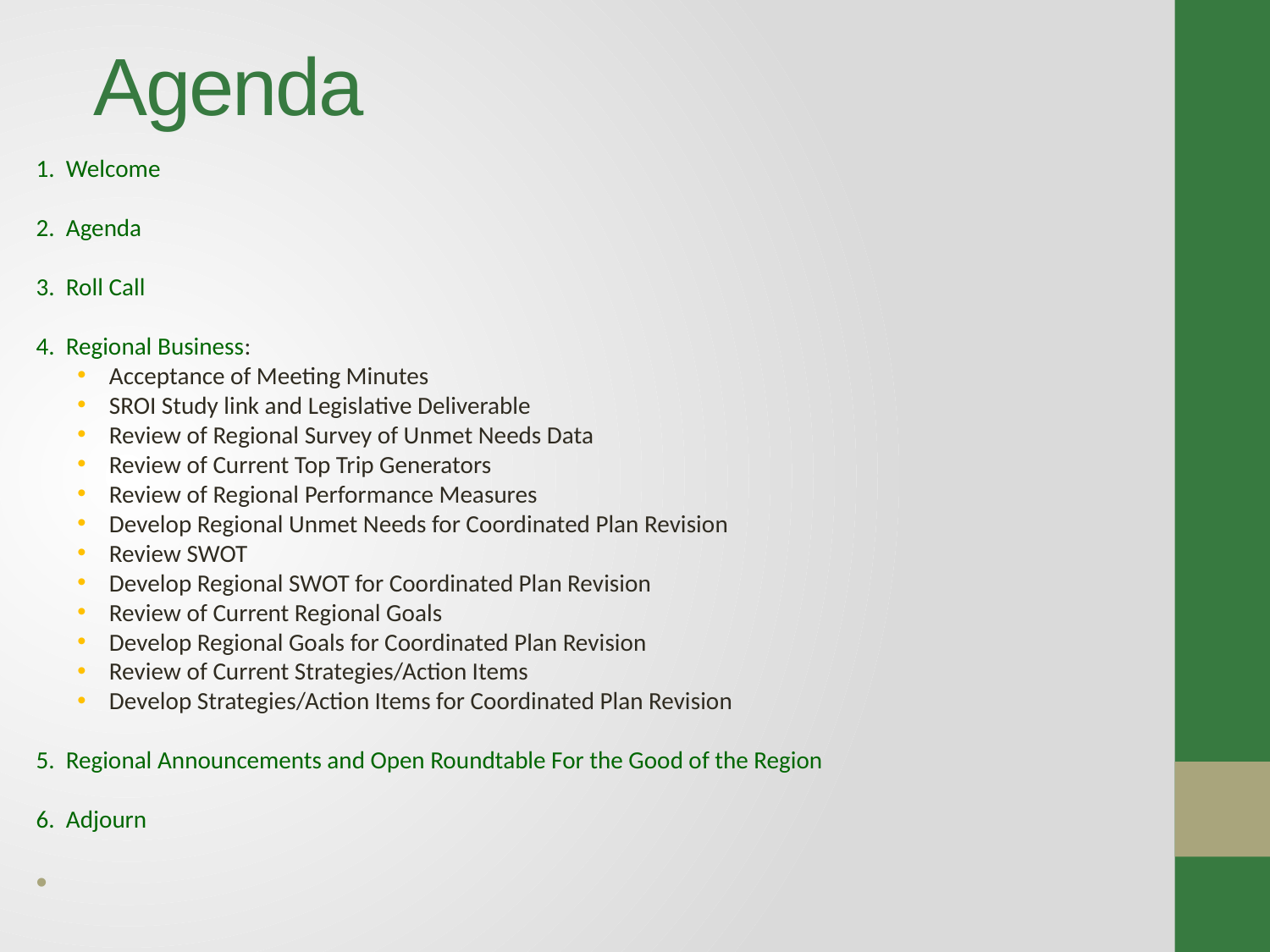

# Agenda
1.  Welcome

2.  Agenda

3.  Roll Call

4.  Regional Business:
Acceptance of Meeting Minutes
SROI Study link and Legislative Deliverable
Review of Regional Survey of Unmet Needs Data
Review of Current Top Trip Generators
Review of Regional Performance Measures
Develop Regional Unmet Needs for Coordinated Plan Revision
Review SWOT
Develop Regional SWOT for Coordinated Plan Revision
Review of Current Regional Goals
Develop Regional Goals for Coordinated Plan Revision
Review of Current Strategies/Action Items
Develop Strategies/Action Items for Coordinated Plan Revision

5.  Regional Announcements and Open Roundtable For the Good of the Region

6.  Adjourn